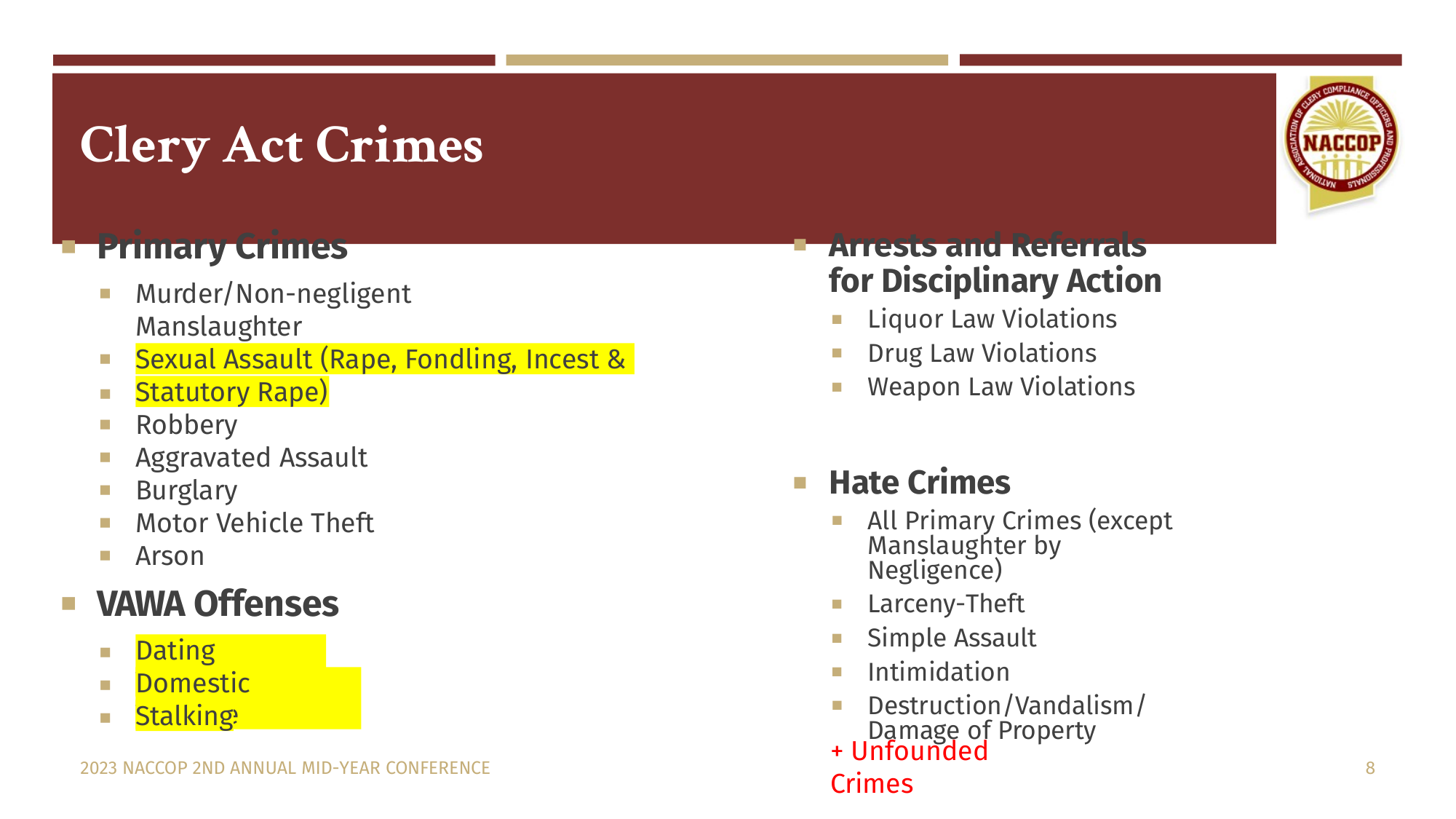

# Clery Act Crimes
Primary Crimes
Arrests and Referrals
for Disciplinary Action
Liquor Law Violations
Drug Law Violations
Weapon Law Violations

Hate Crimes
All Primary Crimes (except Manslaughter by Negligence)
Larceny-Theft
Simple Assault
Intimidation
Destruction/Vandalism/Damage of Property
Murder/Non-negligent Manslaughter
Manslaughter by Negligence
◾
Sexual Assault (Rape, Fondling, Incest &
Statutory Rape)
Robbery
Aggravated Assault
Burglary
Motor Vehicle Theft
Arson
VAWA Offenses
◾
◾
◾
Dating Violence
Domestic Violence
Stalking
+ Unfounded Crimes
2023 NACCOP 2ND ANNUAL MID-YEAR CONFERENCE
8